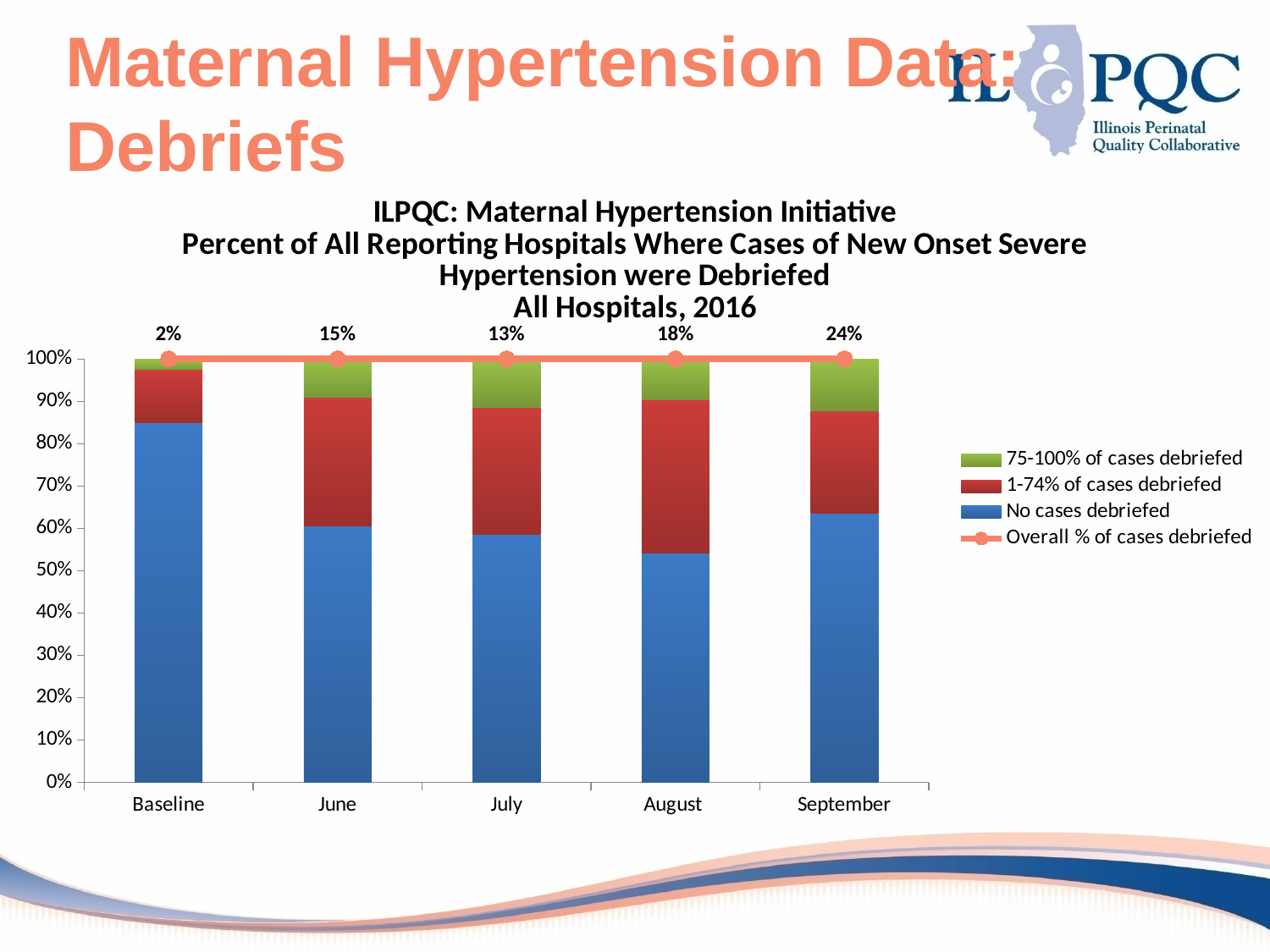

# Maternal Hypertension Data: Debriefs

### Chart: ILPQC: Maternal Hypertension Initiative
Percent of All Reporting Hospitals Where Cases of New Onset Severe Hypertension were Debriefed
All Hospitals, 2016

| Category | No cases debriefed | 1-74% of cases debriefed | 75-100% of cases debriefed |  |
|---|---|---|---|---|
| Baseline | 0.8500000000000002 | 0.125 | 0.025 | 0.020000000000000007 |
| June | 0.6060606060606063 | 0.30303030303030315 | 0.09090909090909098 | 0.15000000000000005 |
| July | 0.5857142857142854 | 0.3000000000000001 | 0.11428571428571432 | 0.13 |
| August  | 0.5416666666666665 | 0.3611111111111111 | 0.09722222222222222 | 0.18000000000000005 |
| September | 0.6562500000000002 | 0.25 | 0.125 | 0.24000000000000005 |